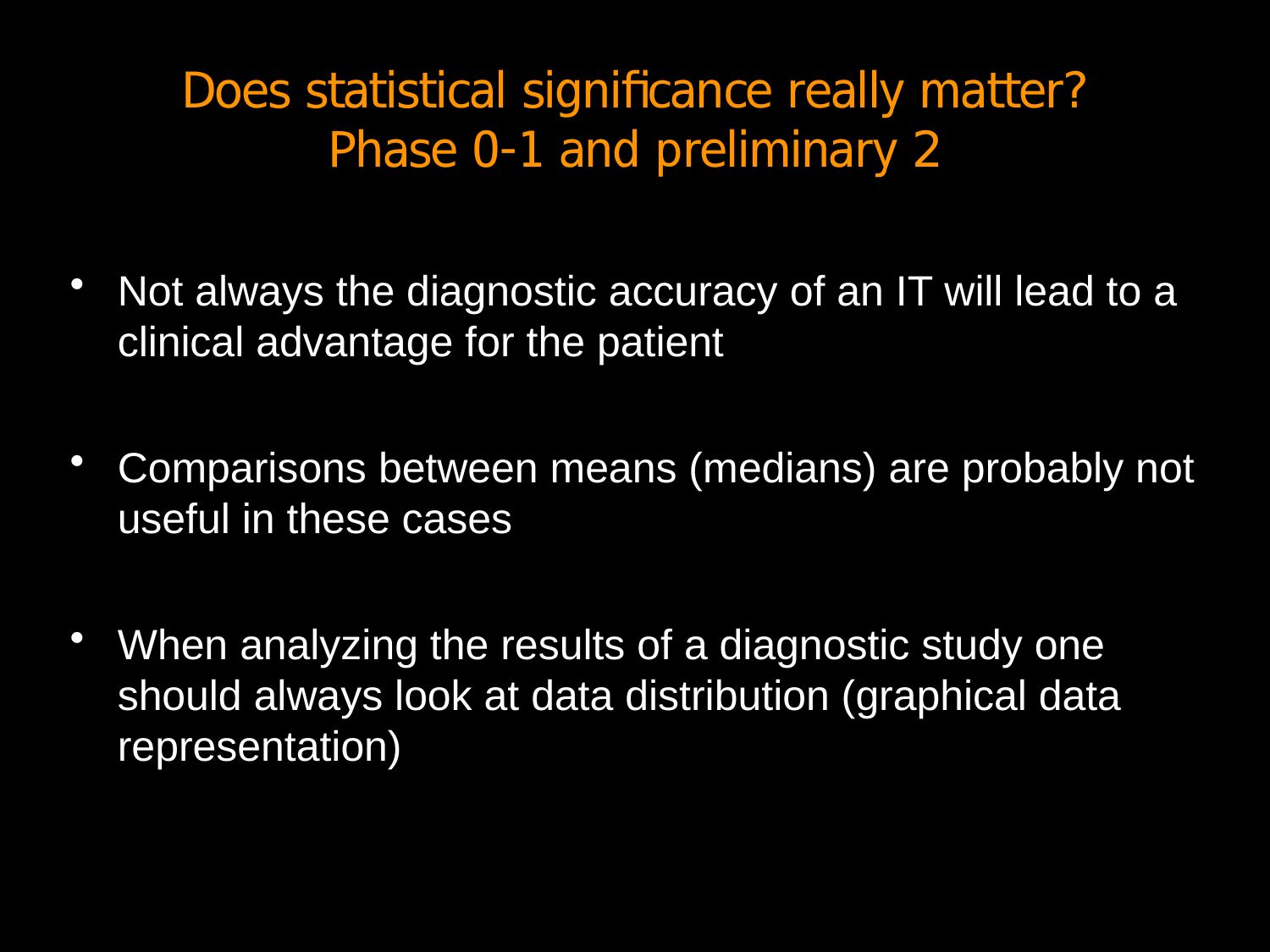

#
Does statistical significance really matter?
Phase 0-1 and preliminary 2
Not always the diagnostic accuracy of an IT will lead to a clinical advantage for the patient

Comparisons between means (medians) are probably not useful in these cases

When analyzing the results of a diagnostic study one should always look at data distribution (graphical data representation)